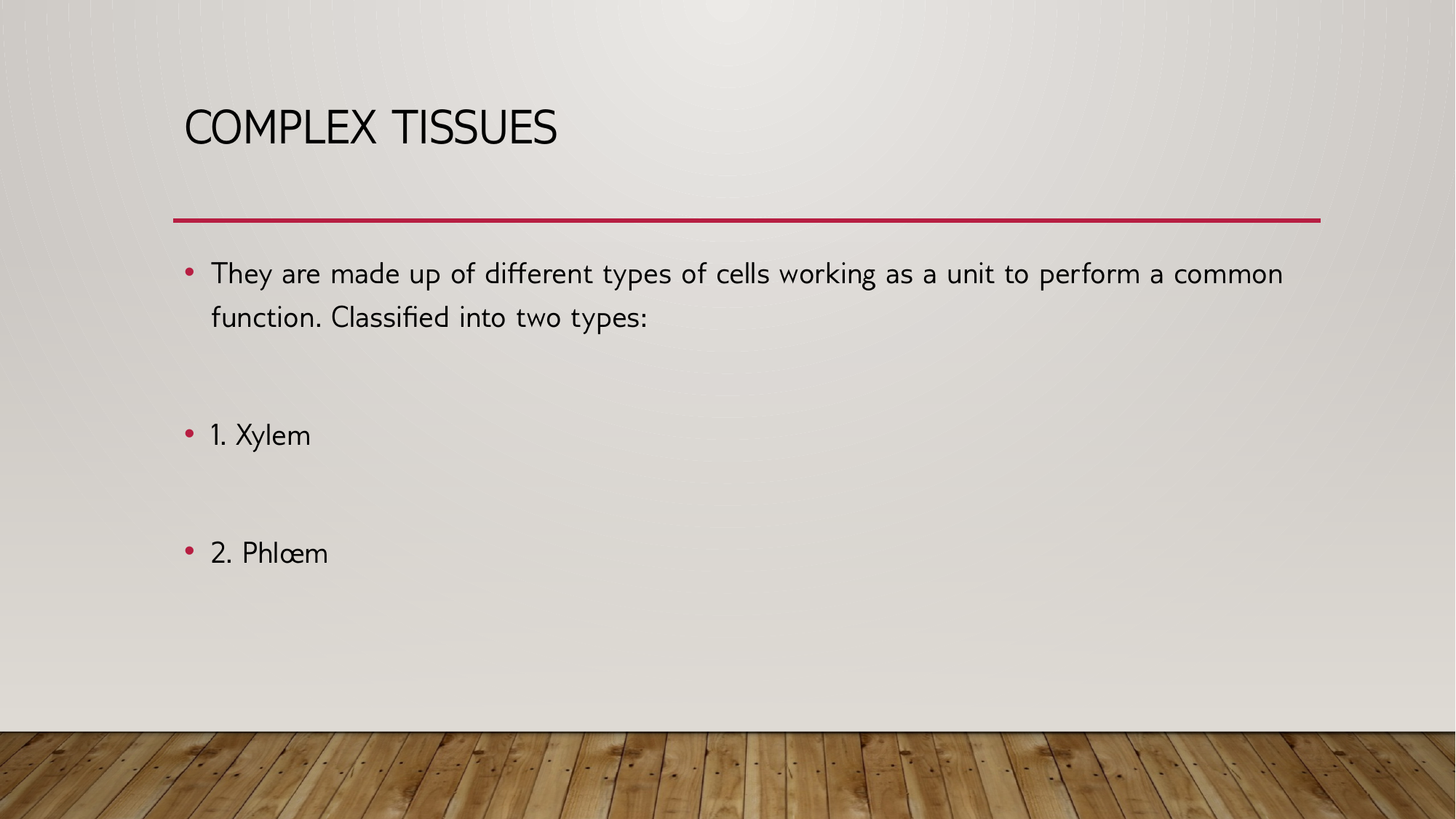

# Complex tissues
They are made up of different types of cells working as a unit to perform a common function. Classified into two types:

1. Xylem

2. Phloem